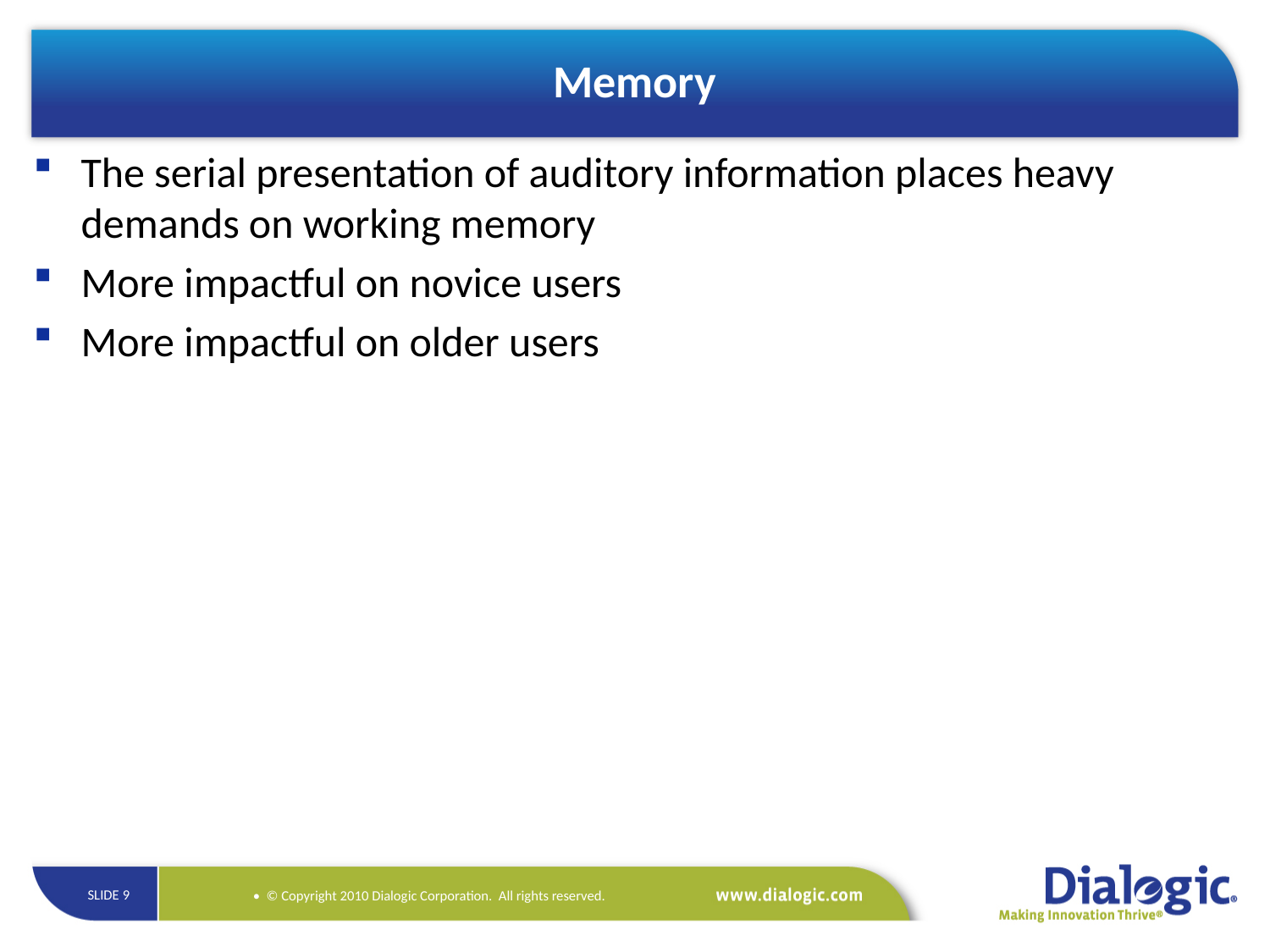

# Memory
The serial presentation of auditory information places heavy demands on working memory
More impactful on novice users
More impactful on older users